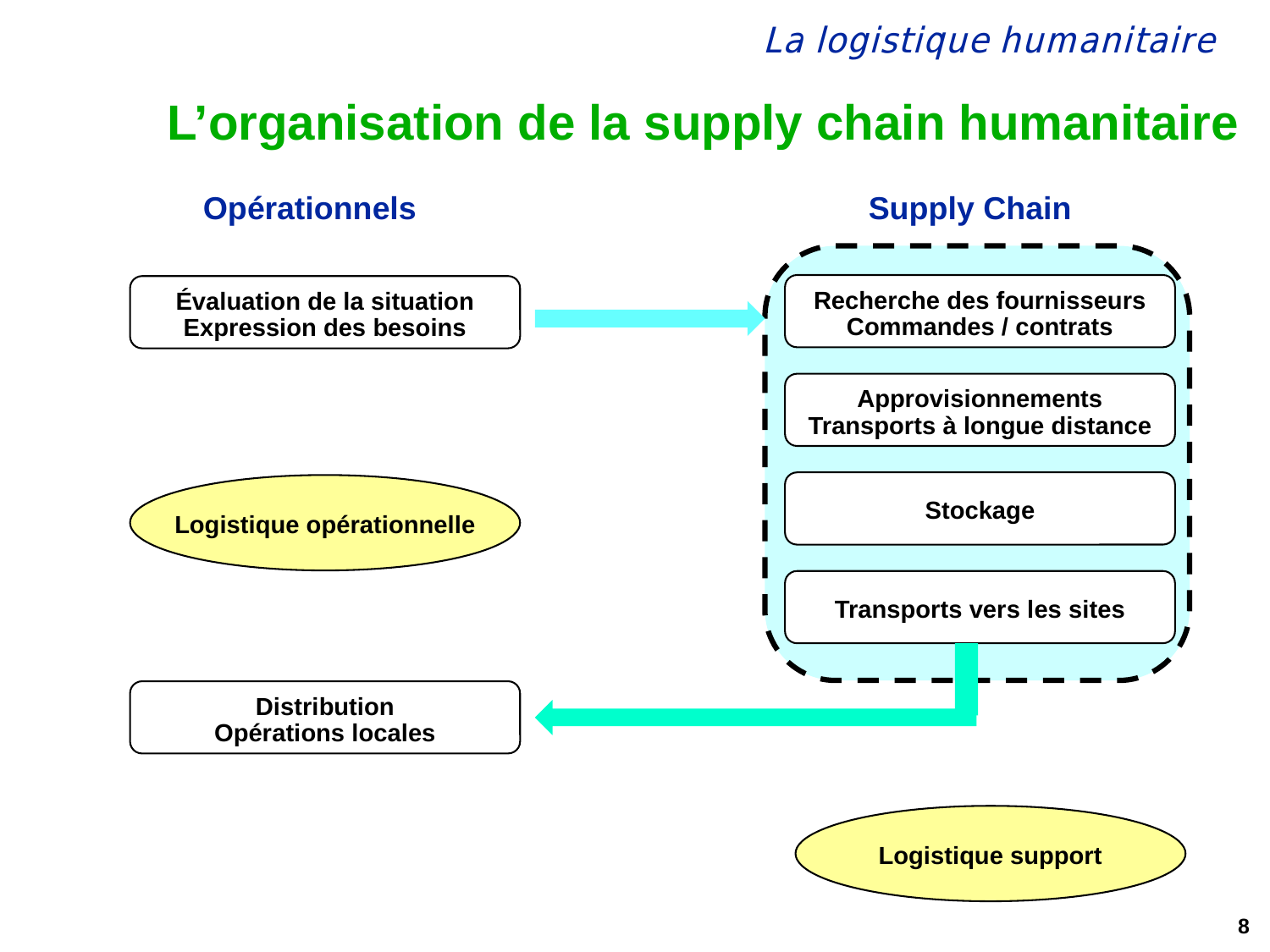

# L’organisation de la supply chain humanitaire
Opérationnels
Supply Chain

Recherche des fournisseurs
Commandes / contrats
Évaluation de la situation
Expression des besoins

Approvisionnements
Transports à longue distance
Stockage
Logistique opérationnelle
Transports vers les sites

Distribution
Opérations locales

Logistique support
8